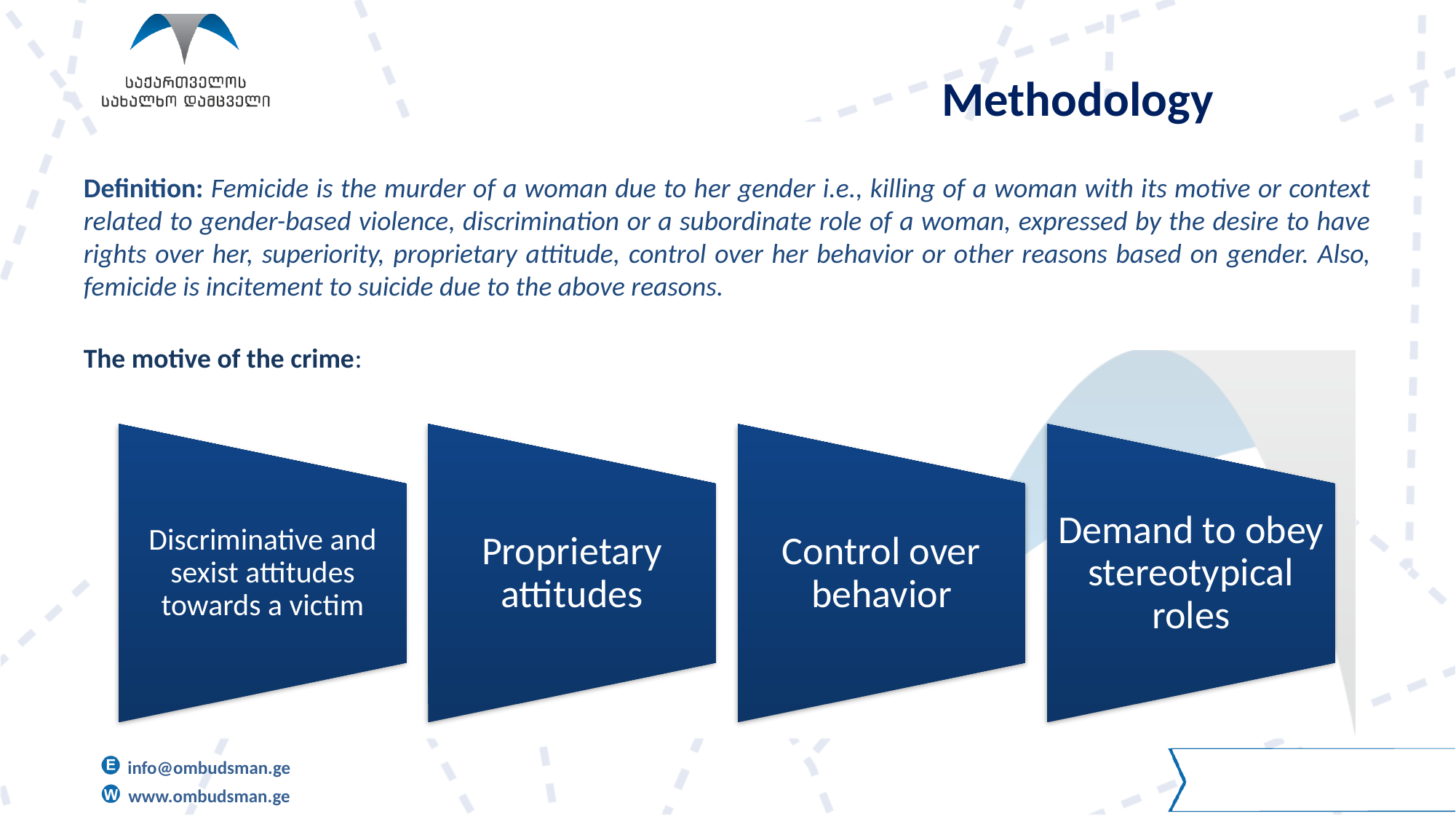

# Methodology
Definition: Femicide is the murder of a woman due to her gender i.e., killing of a woman with its motive or context related to gender-based violence, discrimination or a subordinate role of a woman, expressed by the desire to have rights over her, superiority, proprietary attitude, control over her behavior or other reasons based on gender. Also, femicide is incitement to suicide due to the above reasons.

The motive of the crime:
Discriminative and sexist attitudes towards a victim
Proprietary attitudes
Control over behavior
Demand to obey stereotypical roles